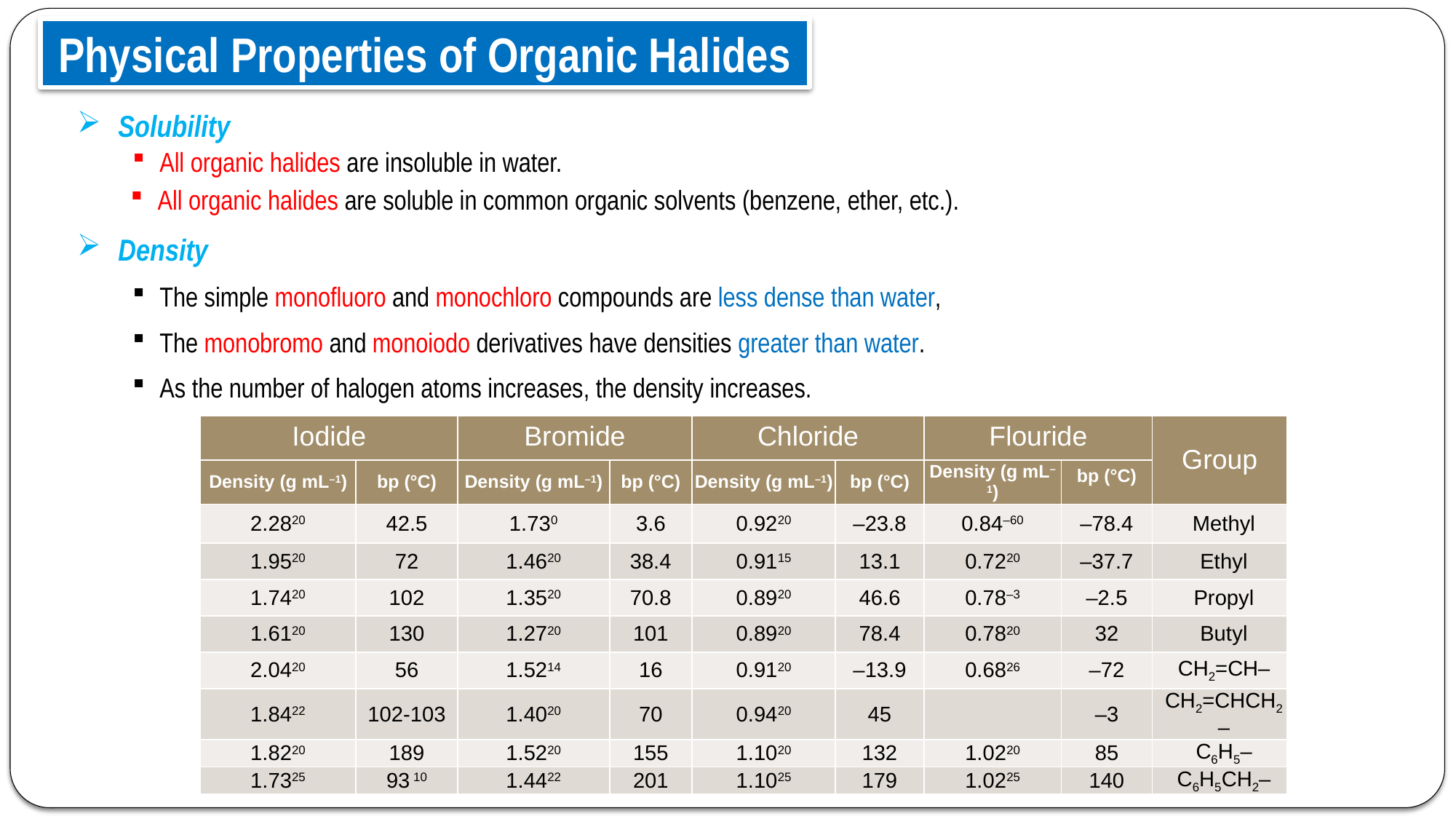

Physical Properties of Organic Halides
Solubility
All organic halides are insoluble in water.
All organic halides are soluble in common organic solvents (benzene, ether, etc.).
Density
The simple monofluoro and monochloro compounds are less dense than water,
The monobromo and monoiodo derivatives have densities greater than water.
As the number of halogen atoms increases, the density increases.
| Iodide |  | Bromide |  | Chloride |  | Flouride |  | Group |
| --- | --- | --- | --- | --- | --- | --- | --- | --- |
| Density (g mL–1) | bp (°C) | Density (g mL–1) | bp (°C) | Density (g mL–1) | bp (°C) | Density (g mL–1) | bp (°C) |  |
| 2.2820 | 42.5 | 1.730 | 3.6 | 0.9220 | –23.8 | 0.84–60 | –78.4 | Methyl |
| 1.9520 | 72 | 1.4620 | 38.4 | 0.9115 | 13.1 | 0.7220 | –37.7 | Ethyl |
| 1.7420 | 102 | 1.3520 | 70.8 | 0.8920 | 46.6 | 0.78–3 | –2.5 | Propyl |
| 1.6120 | 130 | 1.2720 | 101 | 0.8920 | 78.4 | 0.7820 | 32 | Butyl |
| 2.0420 | 56 | 1.5214 | 16 | 0.9120 | –13.9 | 0.6826 | –72 | CH2=CH– |
| 1.8422 | 102-103 | 1.4020 | 70 | 0.9420 | 45 |  | –3 | CH2=CHCH2– |
| 1.8220 | 189 | 1.5220 | 155 | 1.1020 | 132 | 1.0220 | 85 | C6H5– |
| 1.7325 | 93 10 | 1.4422 | 201 | 1.1025 | 179 | 1.0225 | 140 | C6H5CH2– |